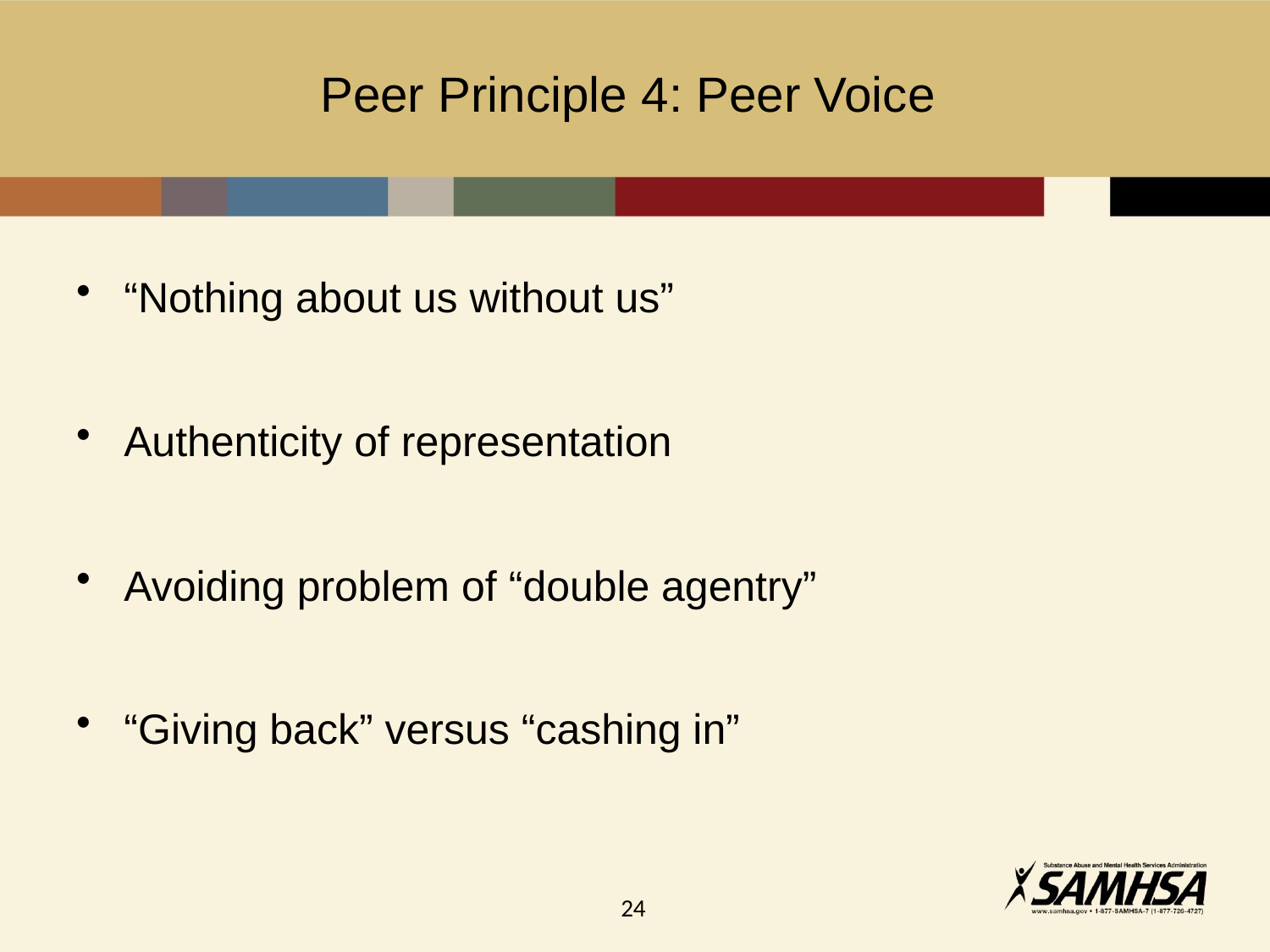

# Peer Principle 4: Peer Voice
“Nothing about us without us”

Authenticity of representation

Avoiding problem of “double agentry”

“Giving back” versus “cashing in”

24